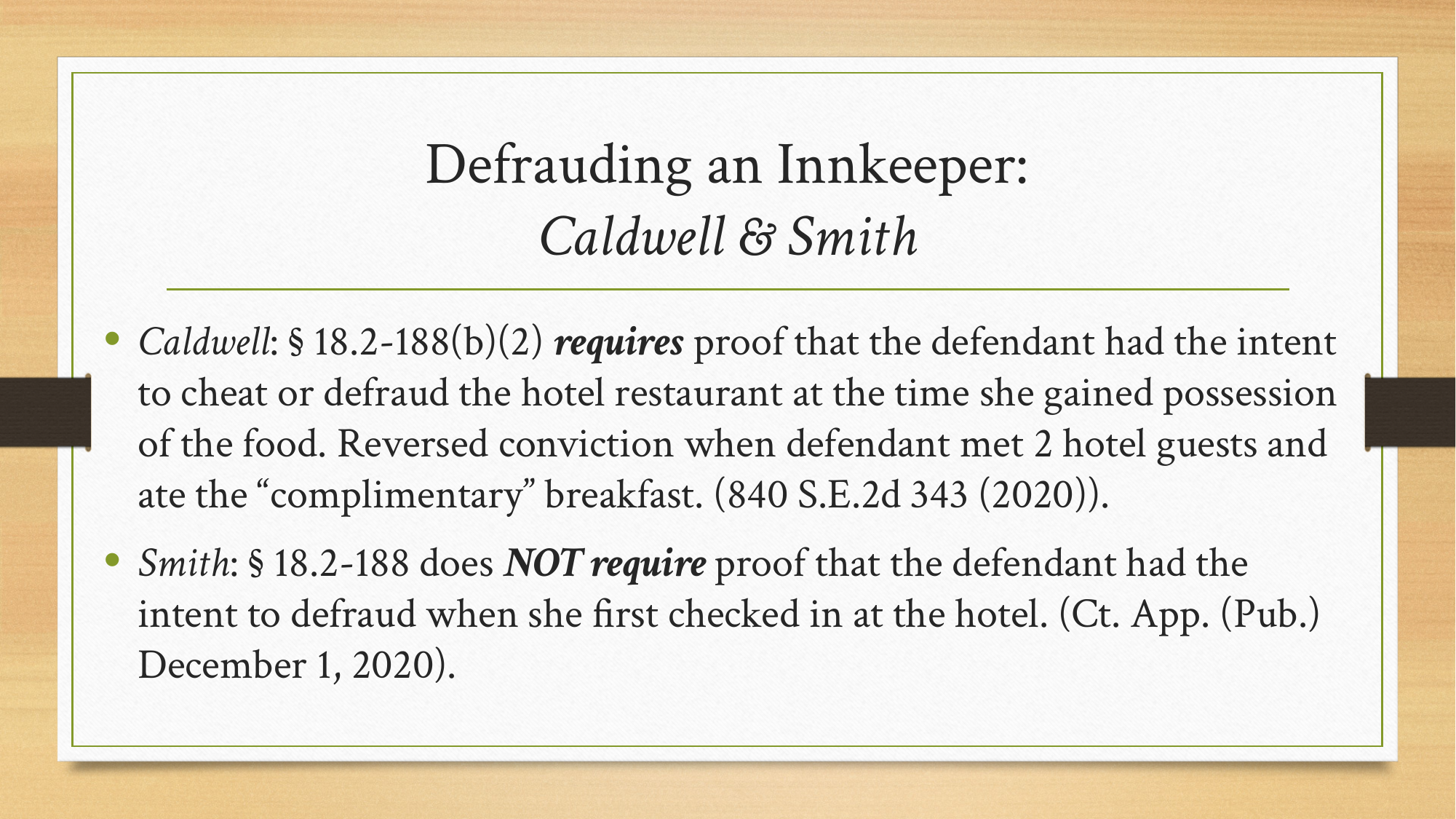

# Defrauding an Innkeeper: Caldwell & Smith
Caldwell: § 18.2-188(b)(2) requires proof that the defendant had the intent to cheat or defraud the hotel restaurant at the time she gained possession of the food. Reversed conviction when defendant met 2 hotel guests and ate the “complimentary” breakfast. (840 S.E.2d 343 (2020)).
Smith: § 18.2-188 does NOT require proof that the defendant had the intent to defraud when she first checked in at the hotel. (Ct. App. (Pub.) December 1, 2020).